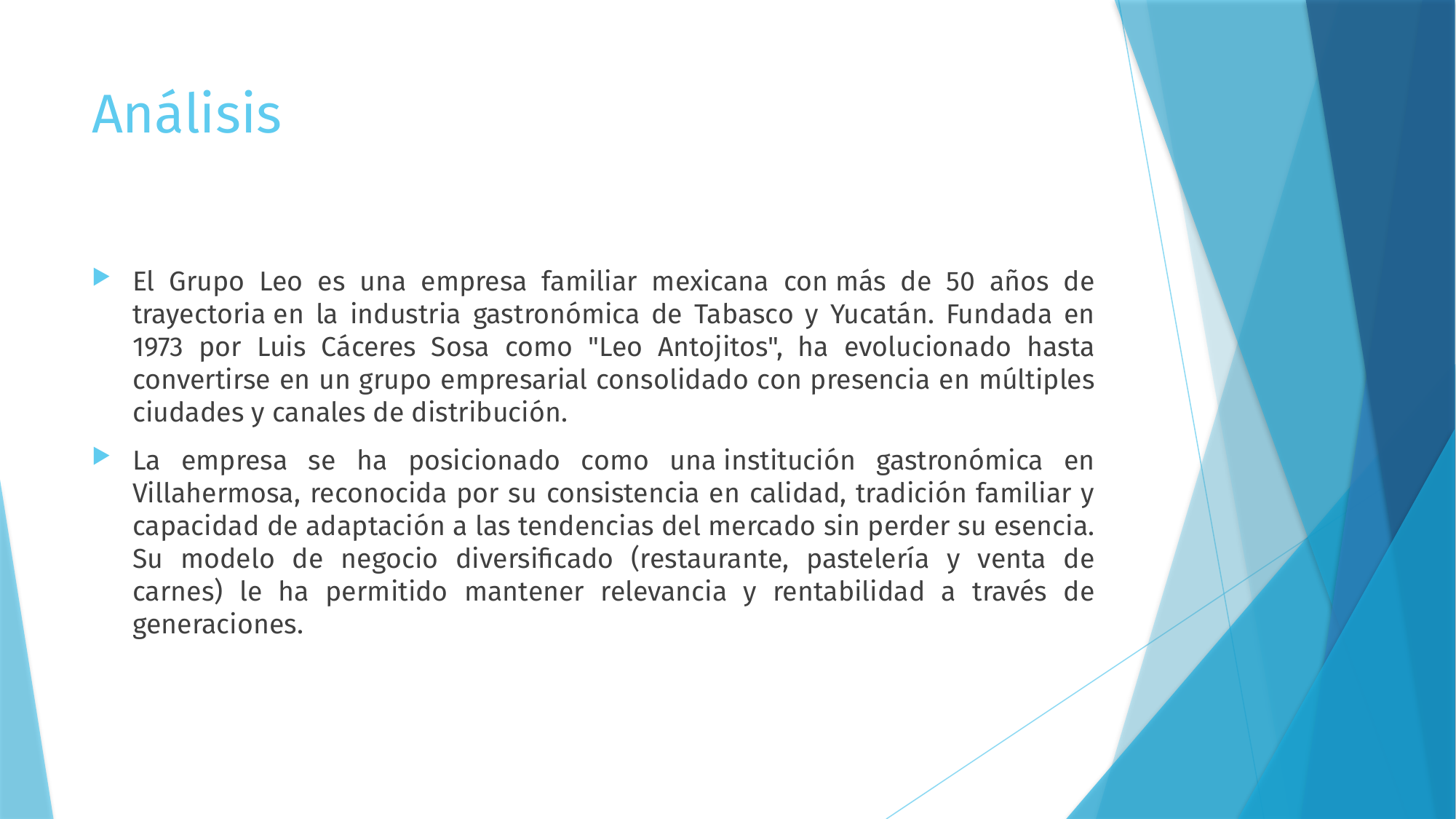

# Análisis
El Grupo Leo es una empresa familiar mexicana con más de 50 años de trayectoria en la industria gastronómica de Tabasco y Yucatán. Fundada en 1973 por Luis Cáceres Sosa como "Leo Antojitos", ha evolucionado hasta convertirse en un grupo empresarial consolidado con presencia en múltiples ciudades y canales de distribución.
La empresa se ha posicionado como una institución gastronómica en Villahermosa, reconocida por su consistencia en calidad, tradición familiar y capacidad de adaptación a las tendencias del mercado sin perder su esencia. Su modelo de negocio diversificado (restaurante, pastelería y venta de carnes) le ha permitido mantener relevancia y rentabilidad a través de generaciones.